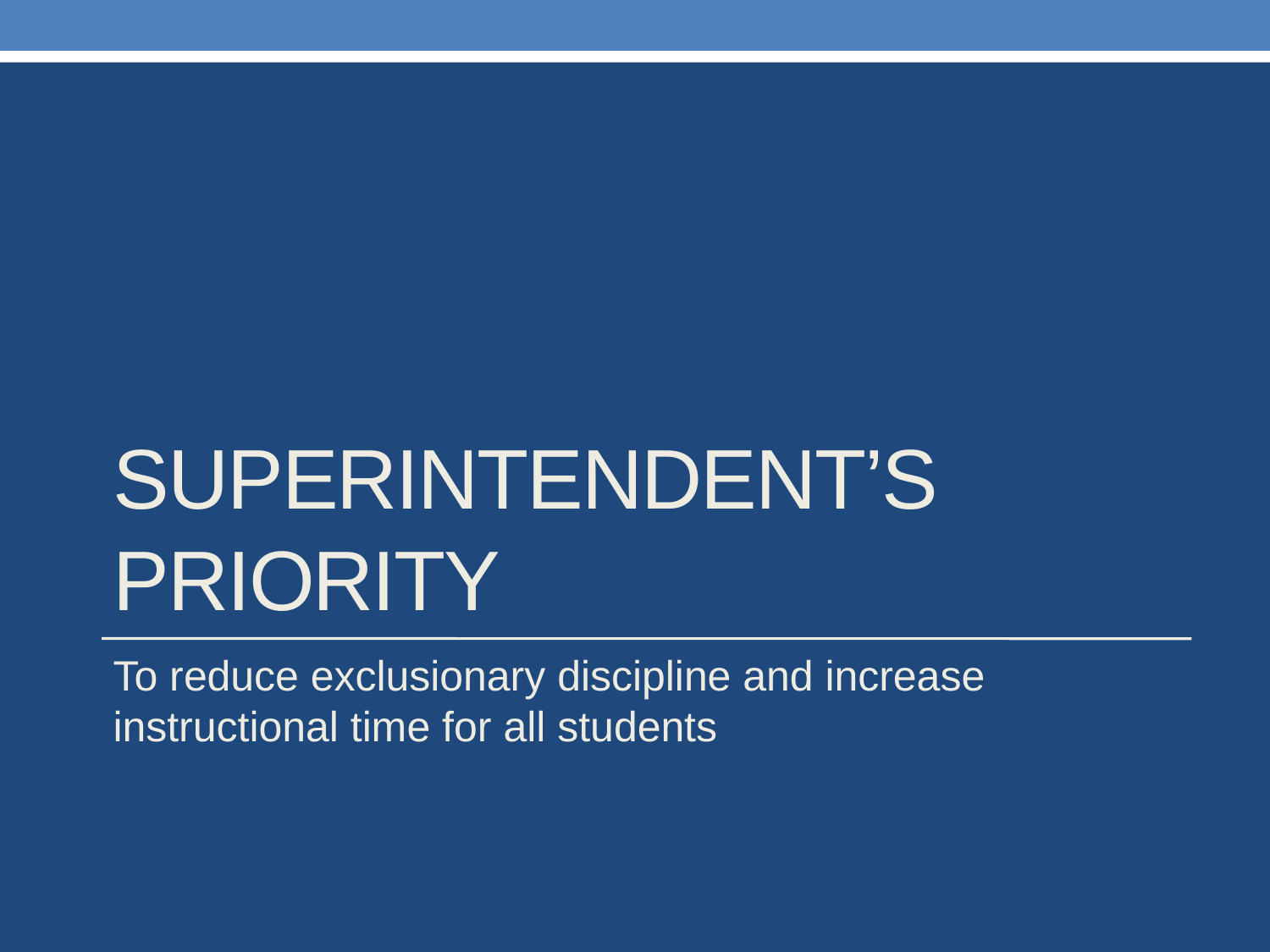

# Superintendent’s priority
To reduce exclusionary discipline and increase instructional time for all students